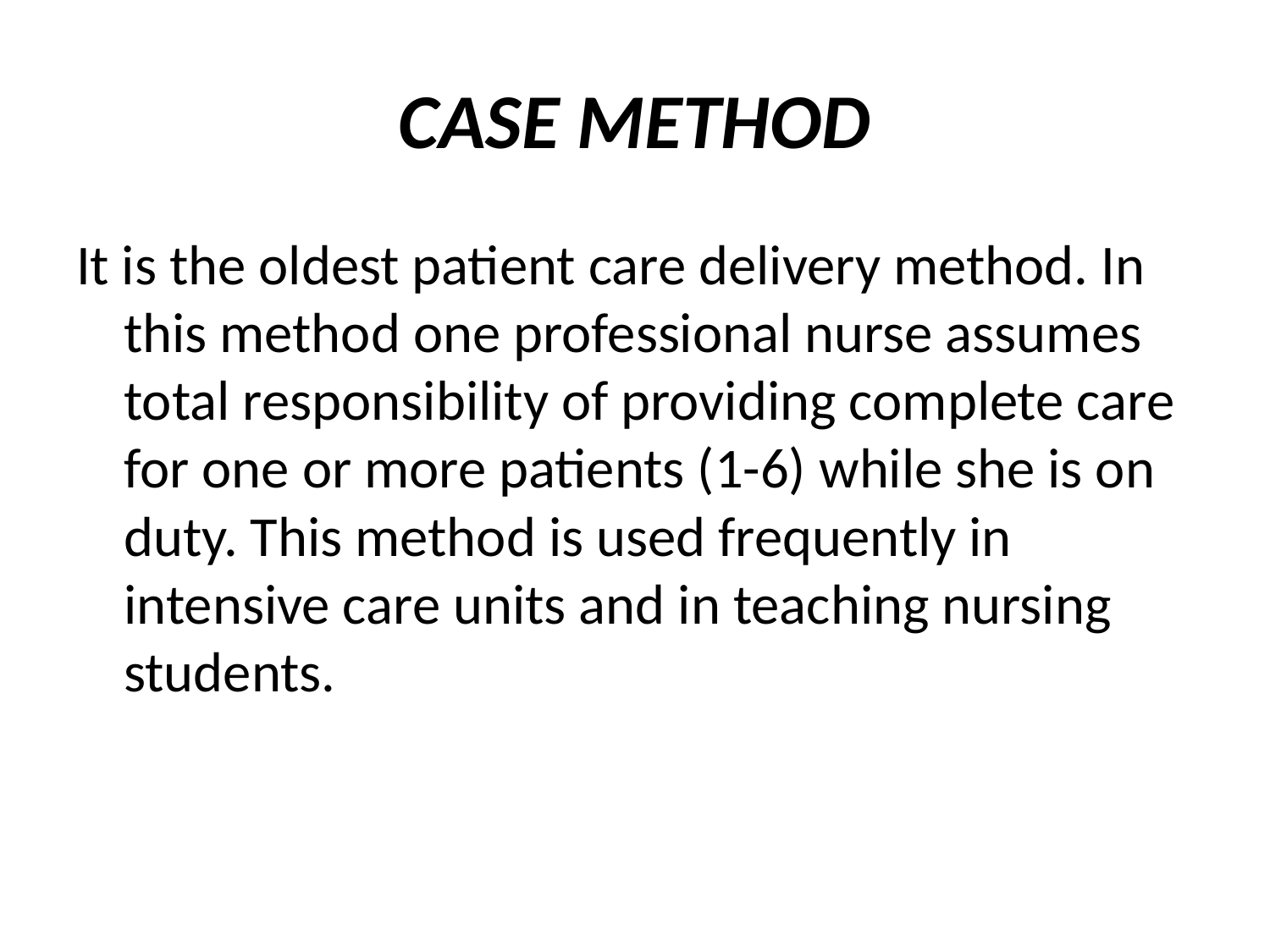

# CASE METHOD
It is the oldest patient care delivery method. In this method one professional nurse assumes total responsibility of providing complete care for one or more patients (1-6) while she is on duty. This method is used frequently in intensive care units and in teaching nursing students.